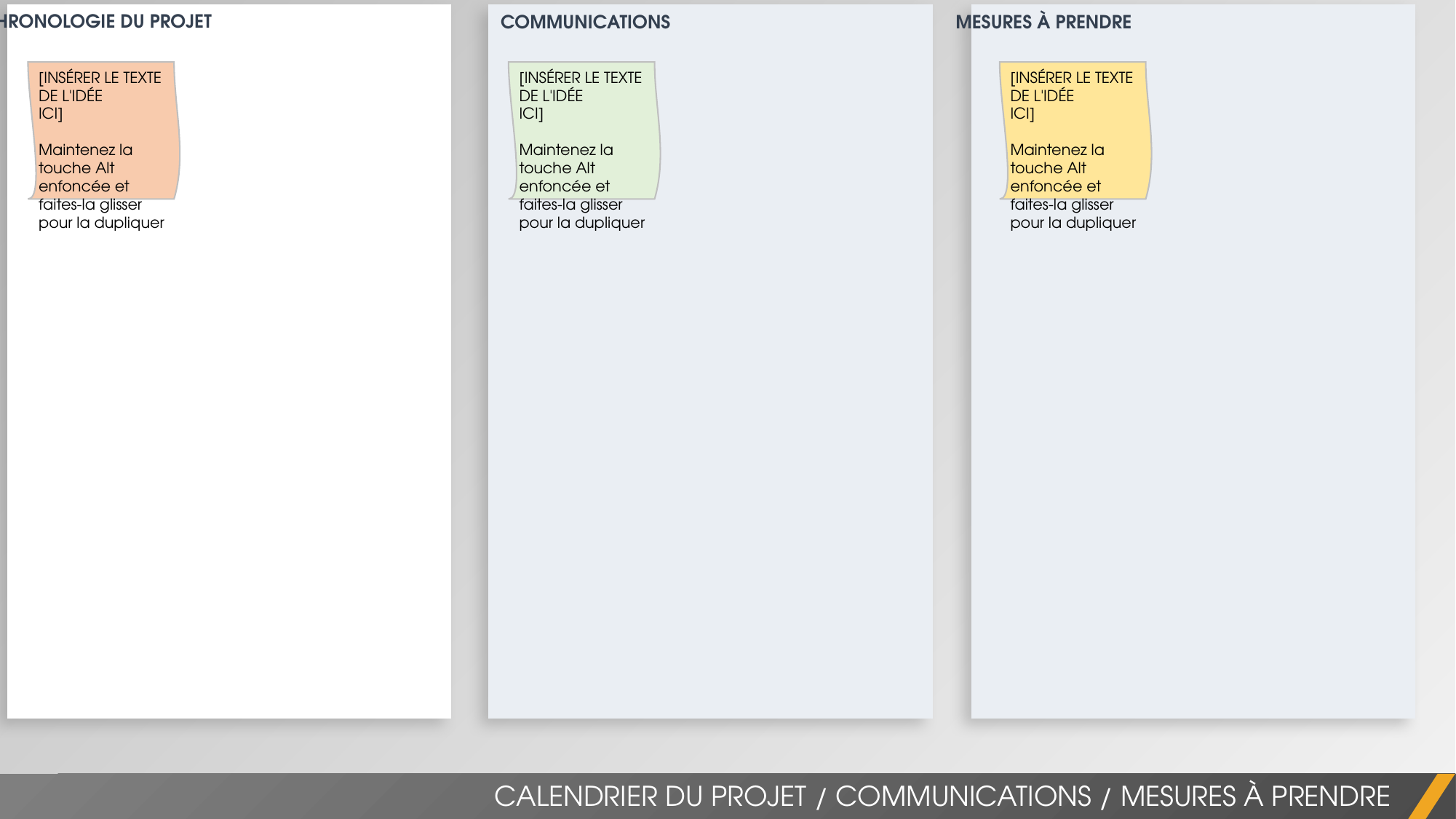

|  |
| --- |
|  |
| --- |
|  |
| --- |
CHRONOLOGIE DU PROJET
COMMUNICATIONS
MESURES À PRENDRE

[INSÉRER LE TEXTE DE L'IDÉE
ICI]

Maintenez la touche Alt enfoncée et faites-la glisser pour la dupliquer

[INSÉRER LE TEXTE DE L'IDÉE
ICI]

Maintenez la touche Alt enfoncée et faites-la glisser pour la dupliquer

[INSÉRER LE TEXTE DE L'IDÉE
ICI]

Maintenez la touche Alt enfoncée et faites-la glisser pour la dupliquer
CALENDRIER DU PROJET / COMMUNICATIONS / MESURES À PRENDRE
RAPPORT DE PROJET